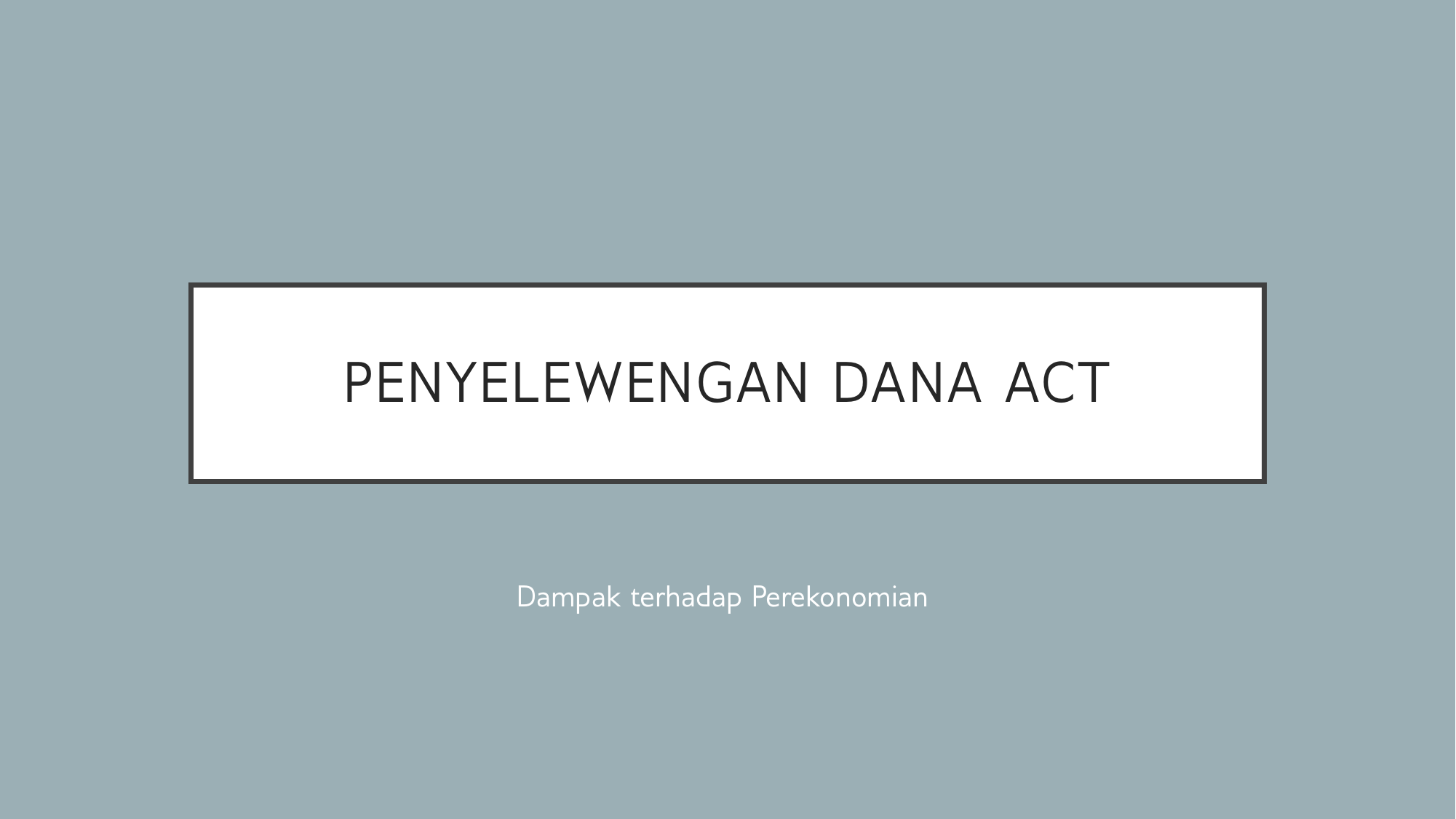

# Penyelewengan Dana ACT

Dampak terhadap Perekonomian